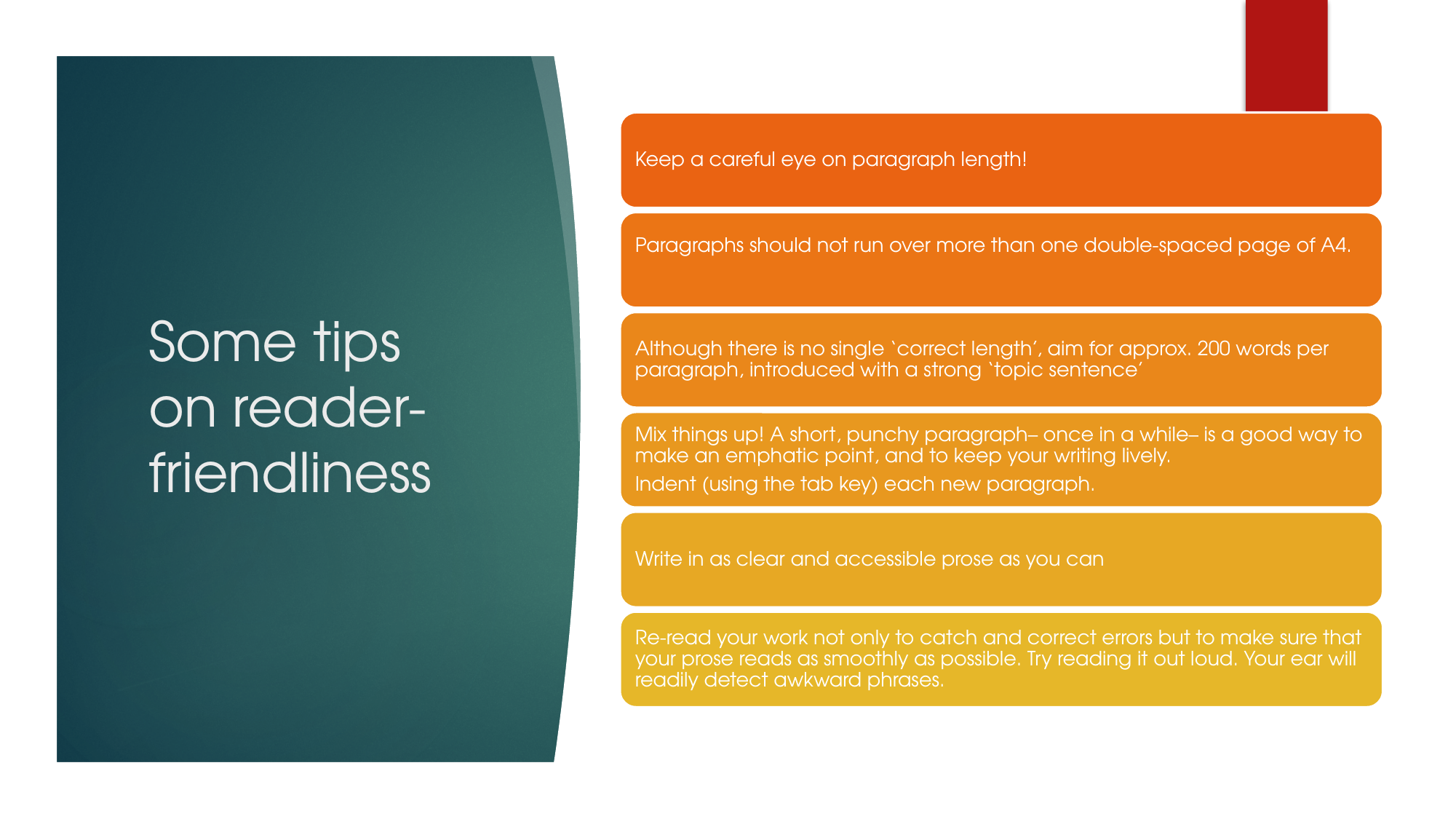

Keep a careful eye on paragraph length!
Paragraphs should not run over more than one double-spaced page of A4.

Although there is no single ‘correct length’, aim for approx. 200 words per paragraph, introduced with a strong ‘topic sentence’
Mix things up! A short, punchy paragraph– once in a while– is a good way to make an emphatic point, and to keep your writing lively.
Indent (using the tab key) each new paragraph.
Write in as clear and accessible prose as you can
Re-read your work not only to catch and correct errors but to make sure that your prose reads as smoothly as possible. Try reading it out loud. Your ear will readily detect awkward phrases.
# Some tips on reader-friendliness